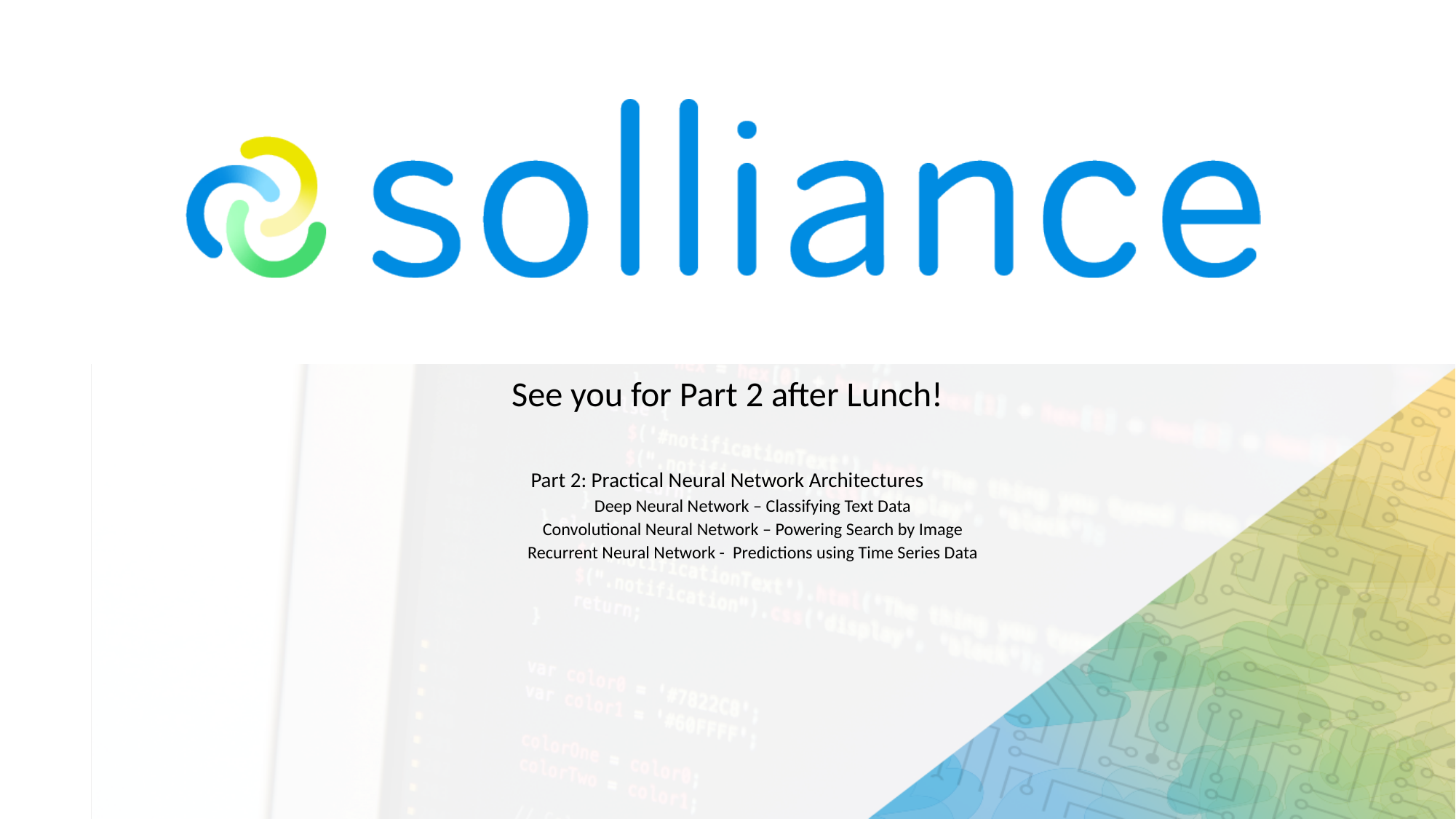

See you for Part 2 after Lunch!

Part 2: Practical Neural Network Architectures
Deep Neural Network – Classifying Text Data
Convolutional Neural Network – Powering Search by Image
Recurrent Neural Network -  Predictions using Time Series Data